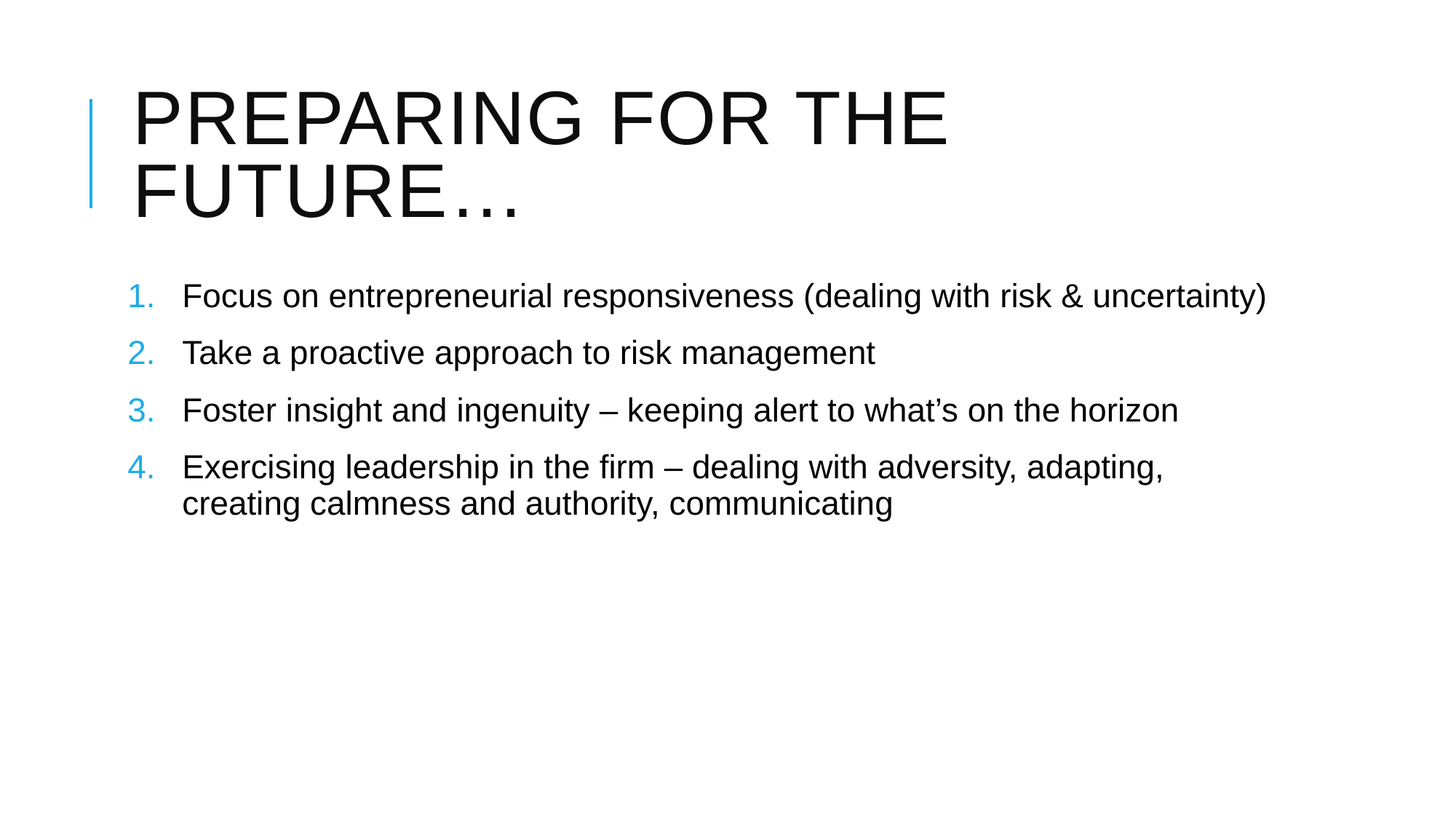

# Preparing for the future…
Focus on entrepreneurial responsiveness (dealing with risk & uncertainty)
Take a proactive approach to risk management
Foster insight and ingenuity – keeping alert to what’s on the horizon
Exercising leadership in the firm – dealing with adversity, adapting, creating calmness and authority, communicating